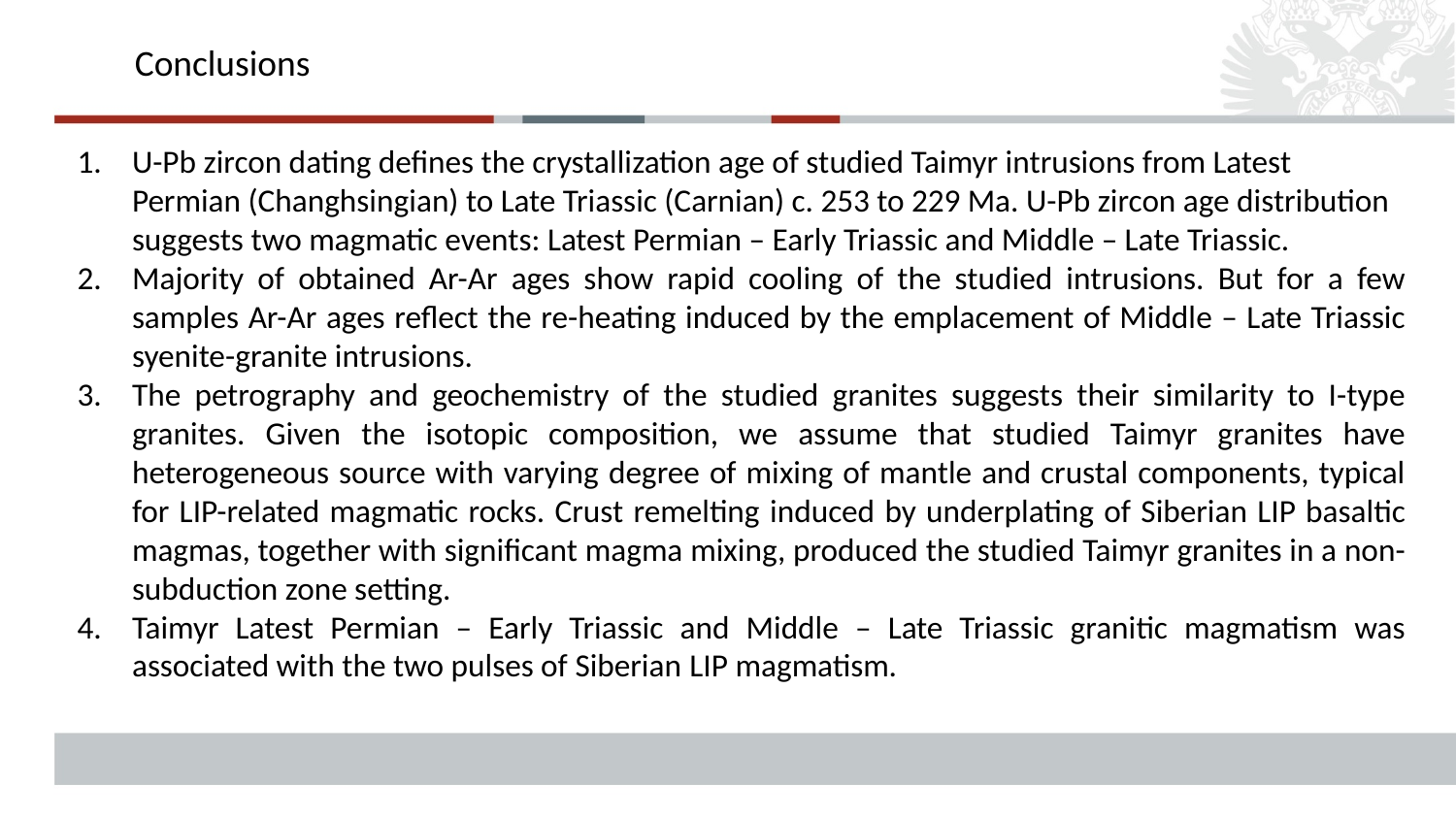

Conclusions
U-Pb zircon dating defines the crystallization age of studied Taimyr intrusions from Latest Permian (Changhsingian) to Late Triassic (Carnian) c. 253 to 229 Ma. U-Pb zircon age distribution suggests two magmatic events: Latest Permian – Early Triassic and Middle – Late Triassic.
Majority of obtained Ar-Ar ages show rapid cooling of the studied intrusions. But for a few samples Ar-Ar ages reflect the re-heating induced by the emplacement of Middle – Late Triassic syenite-granite intrusions.
The petrography and geochemistry of the studied granites suggests their similarity to I-type granites. Given the isotopic composition, we assume that studied Taimyr granites have heterogeneous source with varying degree of mixing of mantle and crustal components, typical for LIP-related magmatic rocks. Crust remelting induced by underplating of Siberian LIP basaltic magmas, together with significant magma mixing, produced the studied Taimyr granites in a non-subduction zone setting.
Taimyr Latest Permian – Early Triassic and Middle – Late Triassic granitic magmatism was associated with the two pulses of Siberian LIP magmatism.